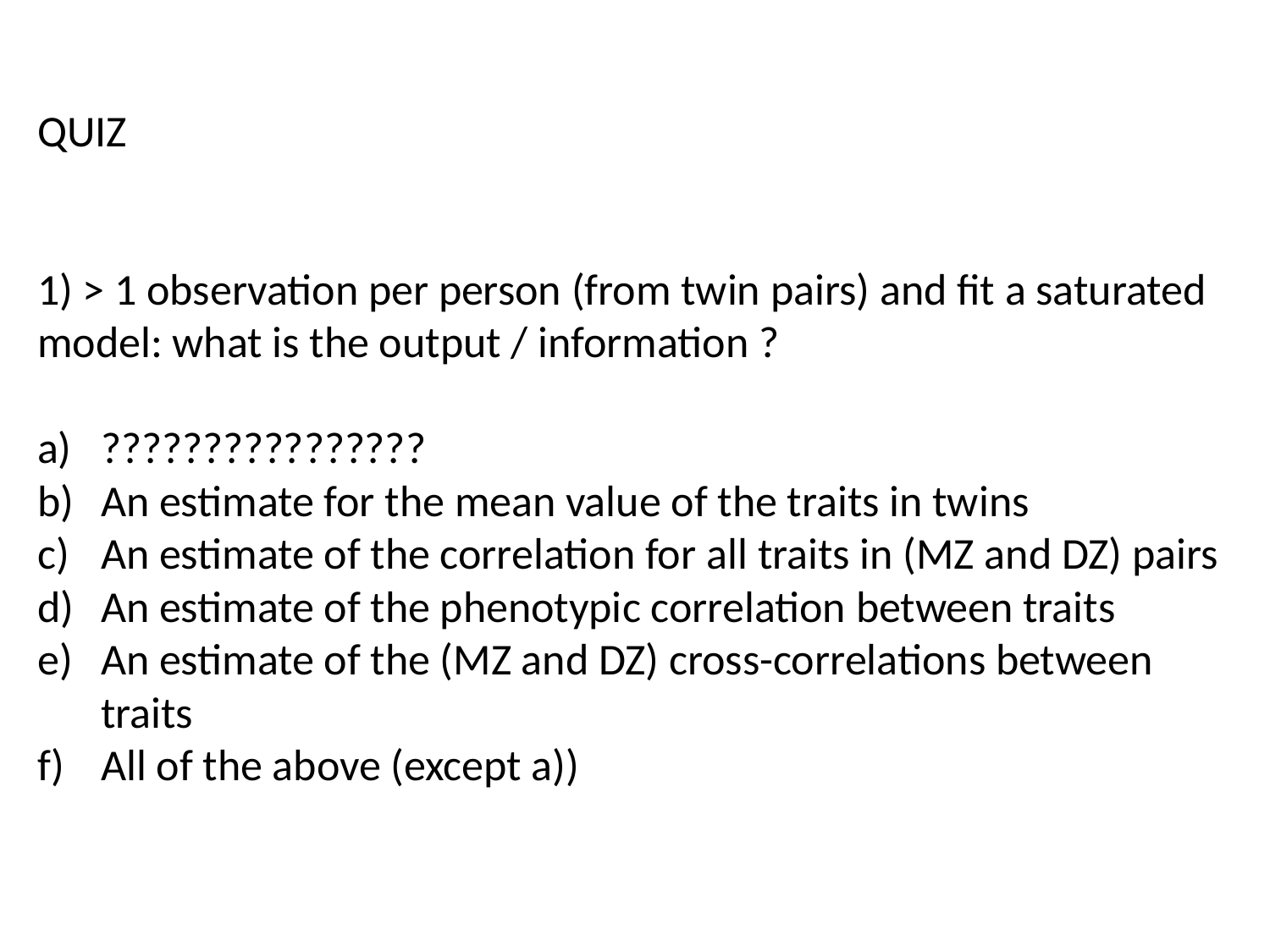

QUIZ

1) > 1 observation per person (from twin pairs) and fit a saturated model: what is the output / information ?

????????????????
An estimate for the mean value of the traits in twins
An estimate of the correlation for all traits in (MZ and DZ) pairs
An estimate of the phenotypic correlation between traits
An estimate of the (MZ and DZ) cross-correlations between traits
All of the above (except a))